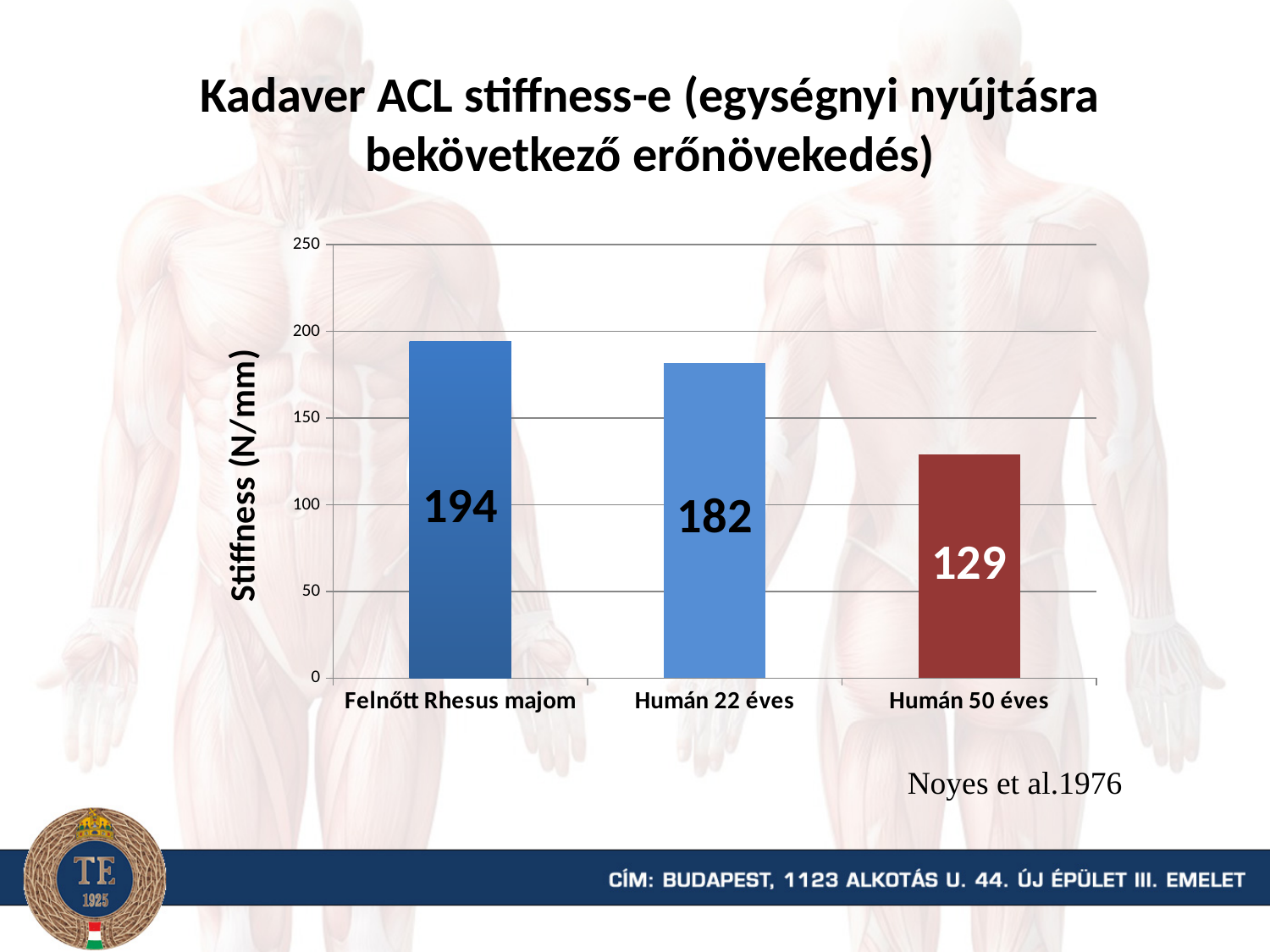

Kadaver ACL stiffness-e (egységnyi nyújtásra bekövetkező erőnövekedés)

### Chart

| Category |  |
|---|---|
| Felnőtt Rhesus majom | 194.0 |
| Humán 22 éves | 182.0 |
| Humán 50 éves | 129.0 |
Noyes et al.1976